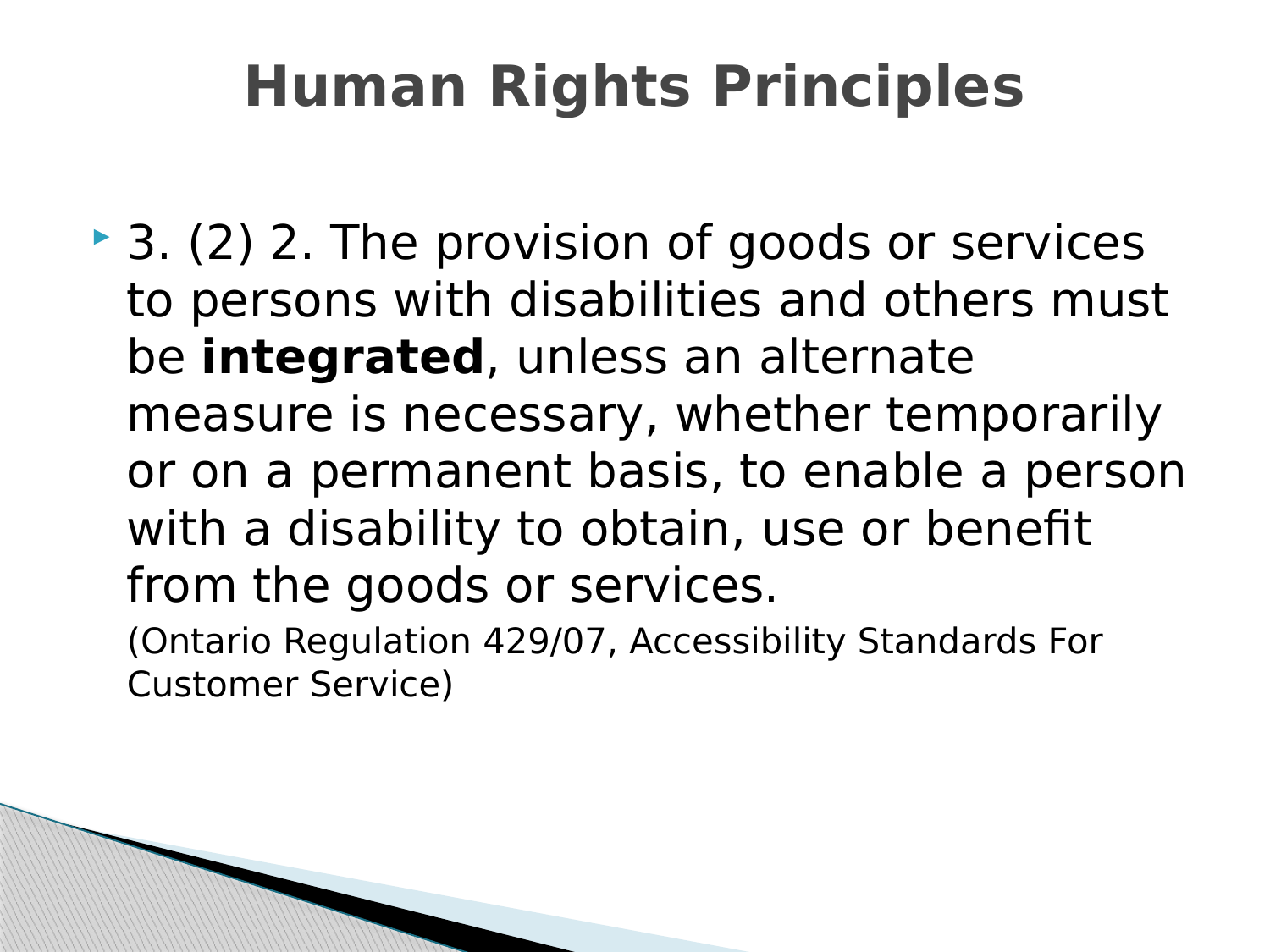

# Human Rights Principles
3. (2) 2. The provision of goods or services to persons with disabilities and others must be integrated, unless an alternate measure is necessary, whether temporarily or on a permanent basis, to enable a person with a disability to obtain, use or benefit from the goods or services.
	(Ontario Regulation 429/07, Accessibility Standards For Customer Service)